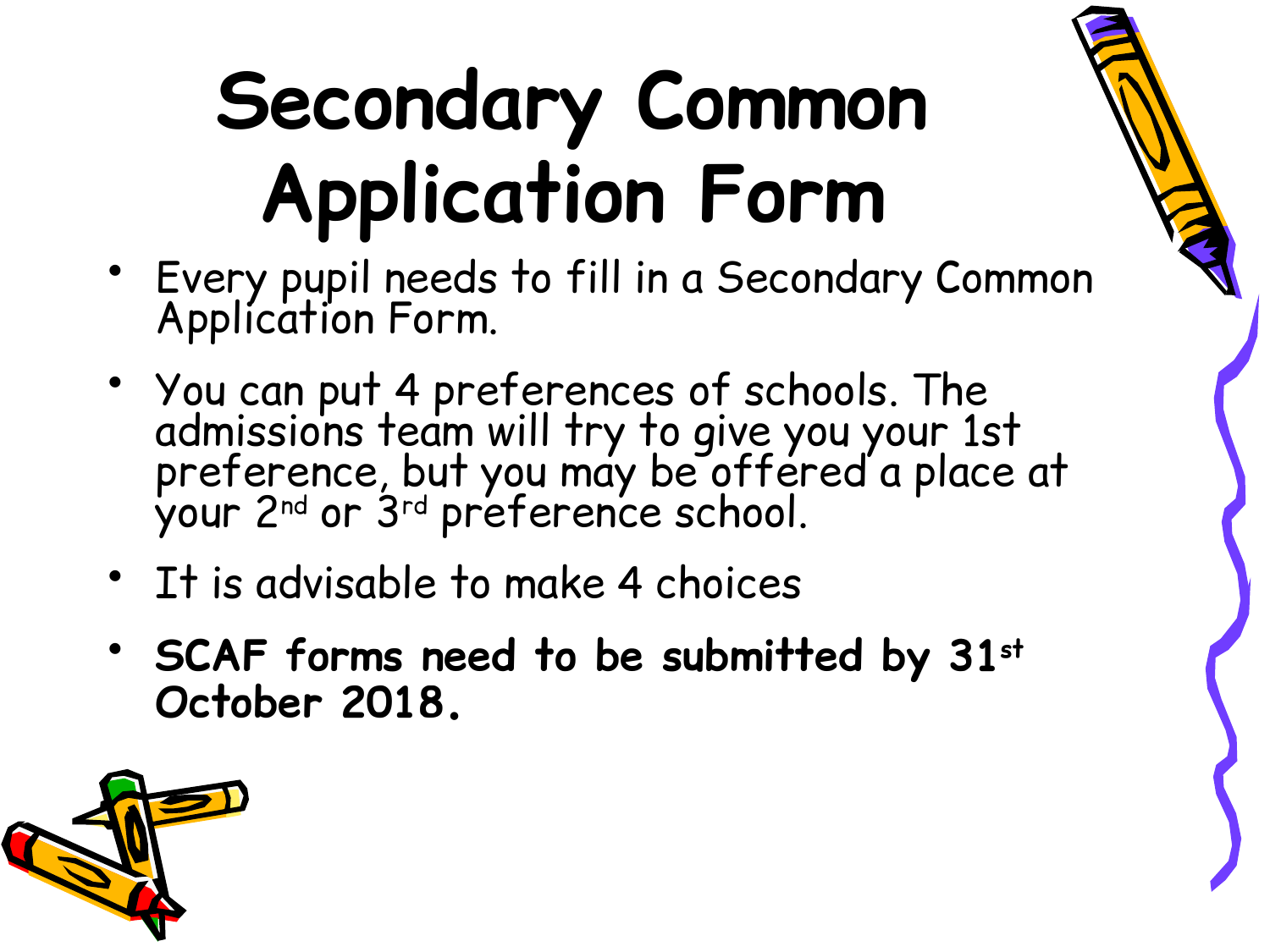

# Secondary Common Application Form
Every pupil needs to fill in a Secondary Common Application Form.

You can put 4 preferences of schools. The admissions team will try to give you your 1st preference, but you may be offered a place at your 2nd or 3rd preference school.

It is advisable to make 4 choices

SCAF forms need to be submitted by 31st October 2018.